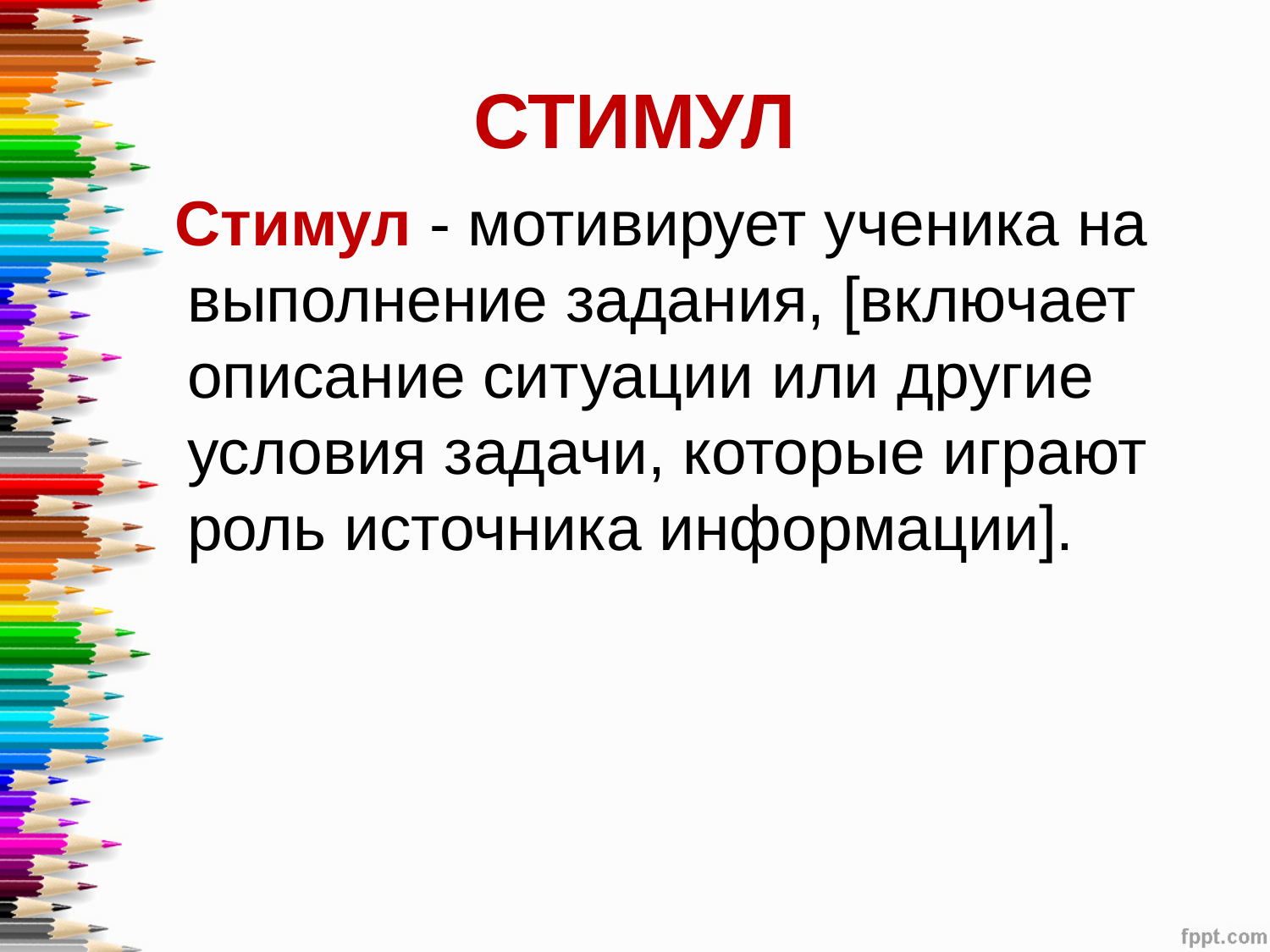

# СТИМУЛ
  Стимул - мотивирует ученика на выполнение задания, [включает описание ситуации или другие условия задачи, которые играют роль источника информации].